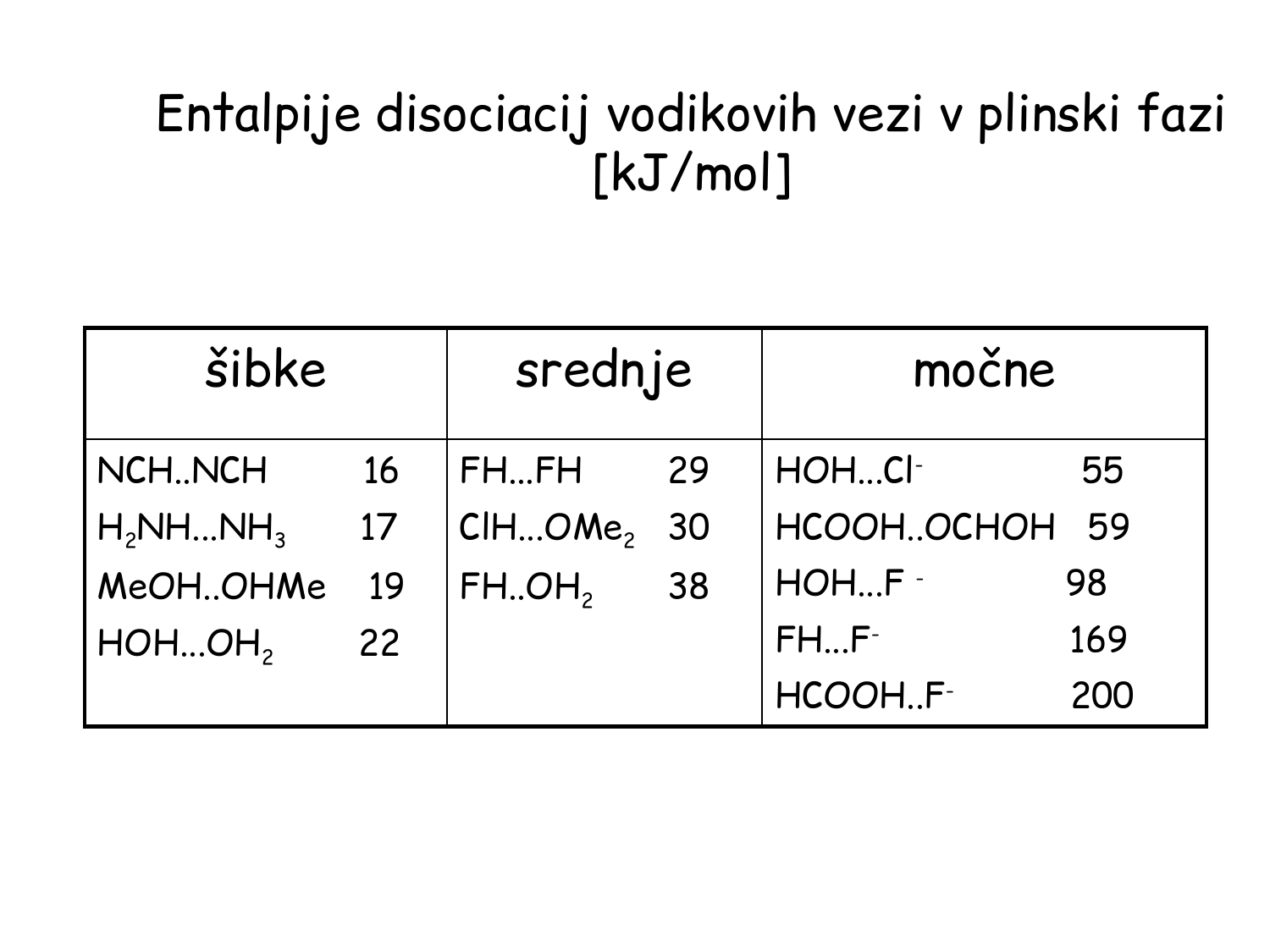

# Entalpije disociacij vodikovih vezi v plinski fazi [kJ/mol]
| šibke | srednje | močne |
| --- | --- | --- |
| NCH..NCH 16 H2NH...NH3 17 MeOH..OHMe 19 HOH...OH2 22 | FH...FH 29 ClH...OMe2 30 FH..OH2 38 | HOH...Cl- 55 HCOOH..OCHOH 59 HOH...F - 98 FH...F- 169 HCOOH..F- 200 |